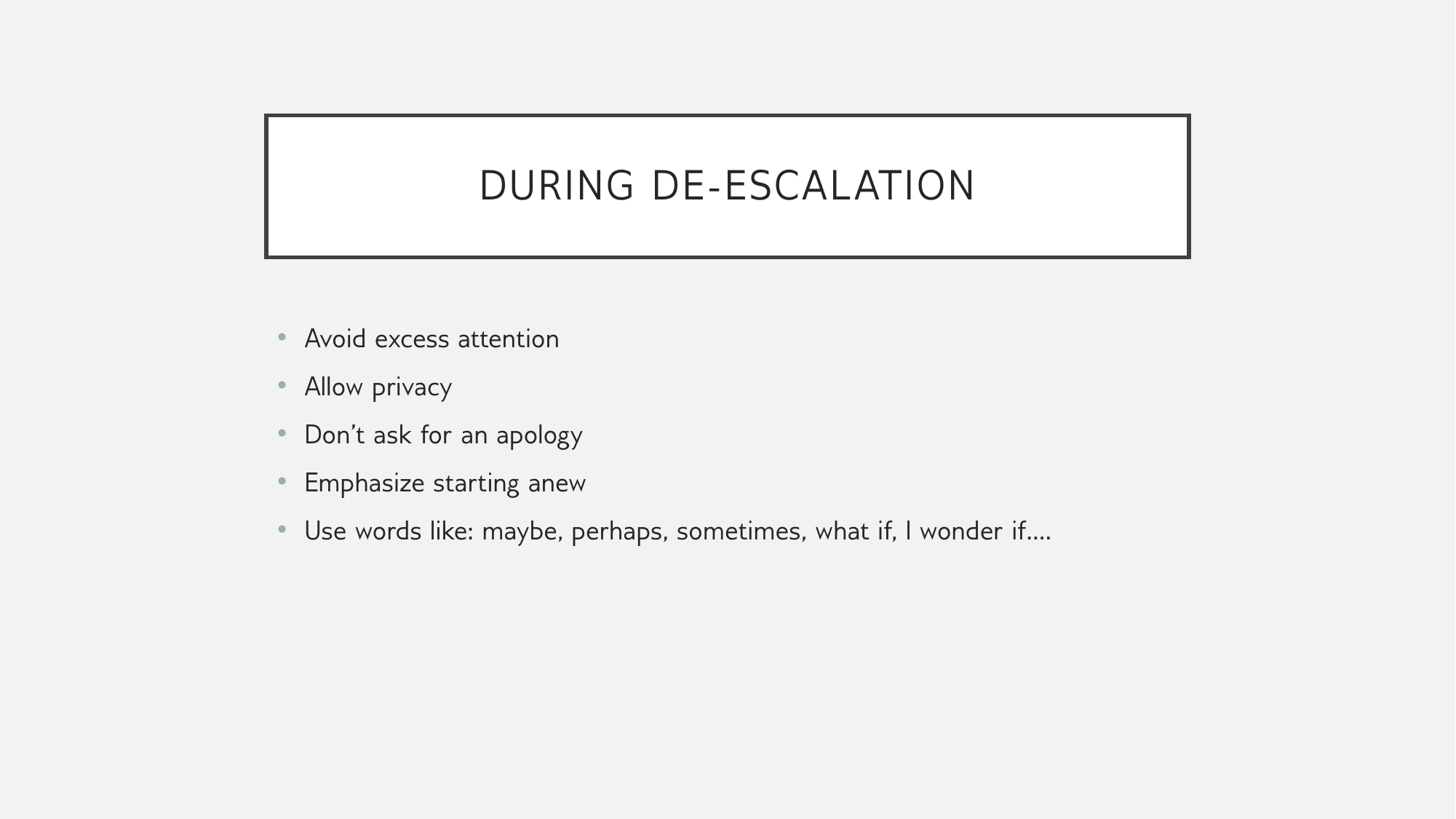

# During de-escalation
Avoid excess attention
Allow privacy
Don’t ask for an apology
Emphasize starting anew
Use words like: maybe, perhaps, sometimes, what if, I wonder if….